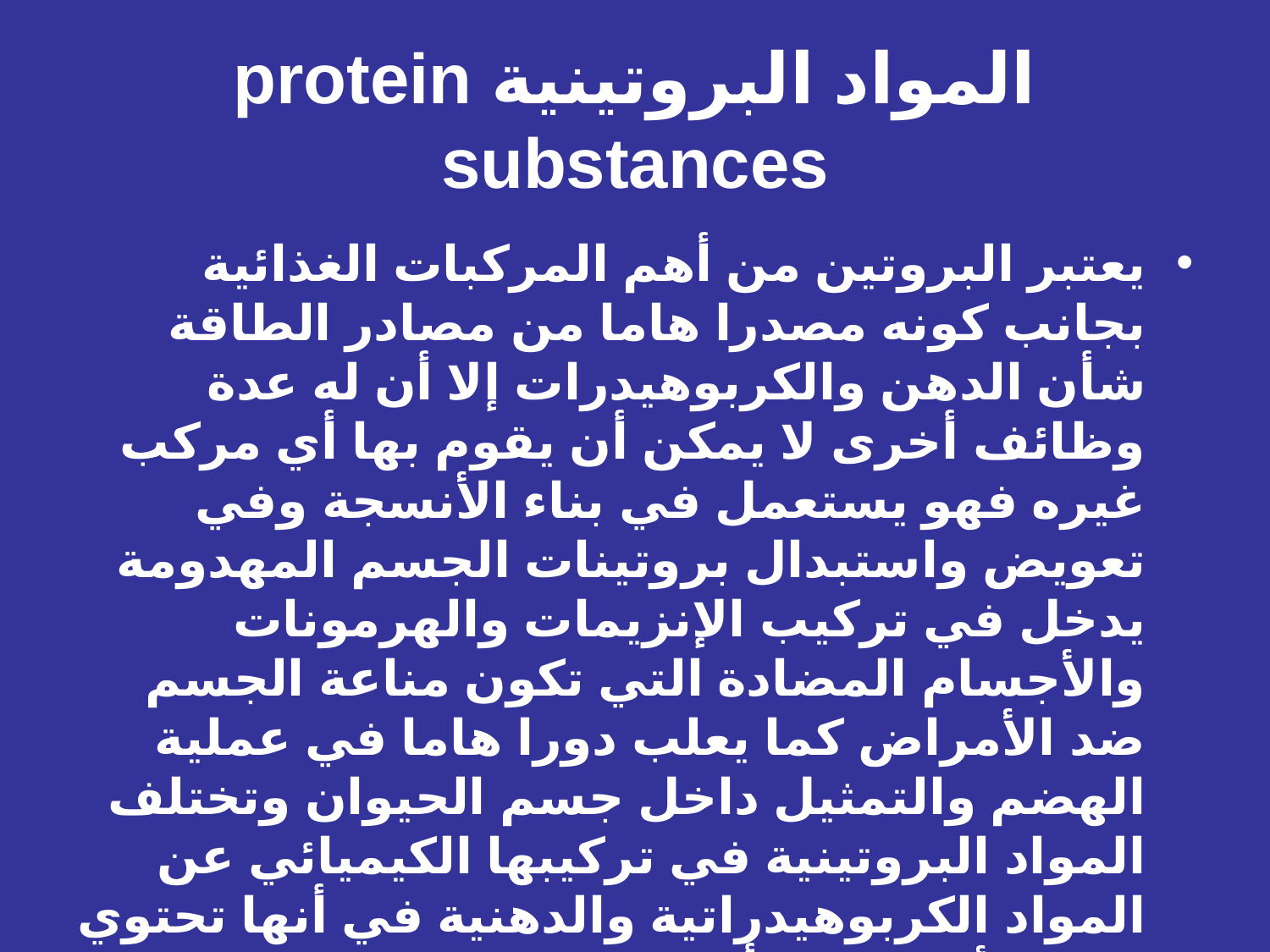

# المواد البروتينية protein substances
يعتبر البروتين من أهم المركبات الغذائية بجانب كونه مصدرا هاما من مصادر الطاقة شأن الدهن والكربوهيدرات إلا أن له عدة وظائف أخرى لا يمكن أن يقوم بها أي مركب غيره فهو يستعمل في بناء الأنسجة وفي تعويض واستبدال بروتينات الجسم المهدومة يدخل في تركيب الإنزيمات والهرمونات والأجسام المضادة التي تكون مناعة الجسم ضد الأمراض كما يعلب دورا هاما في عملية الهضم والتمثيل داخل جسم الحيوان وتختلف المواد البروتينية في تركيبها الكيميائي عن المواد الكربوهيدراتية والدهنية في أنها تحتوي علي الأزوت كما أنها معقدة التركيب وتحتاج ماشية اللبن البروتين في غذائها لتكوين بروتينات الدم واللبن واللحم